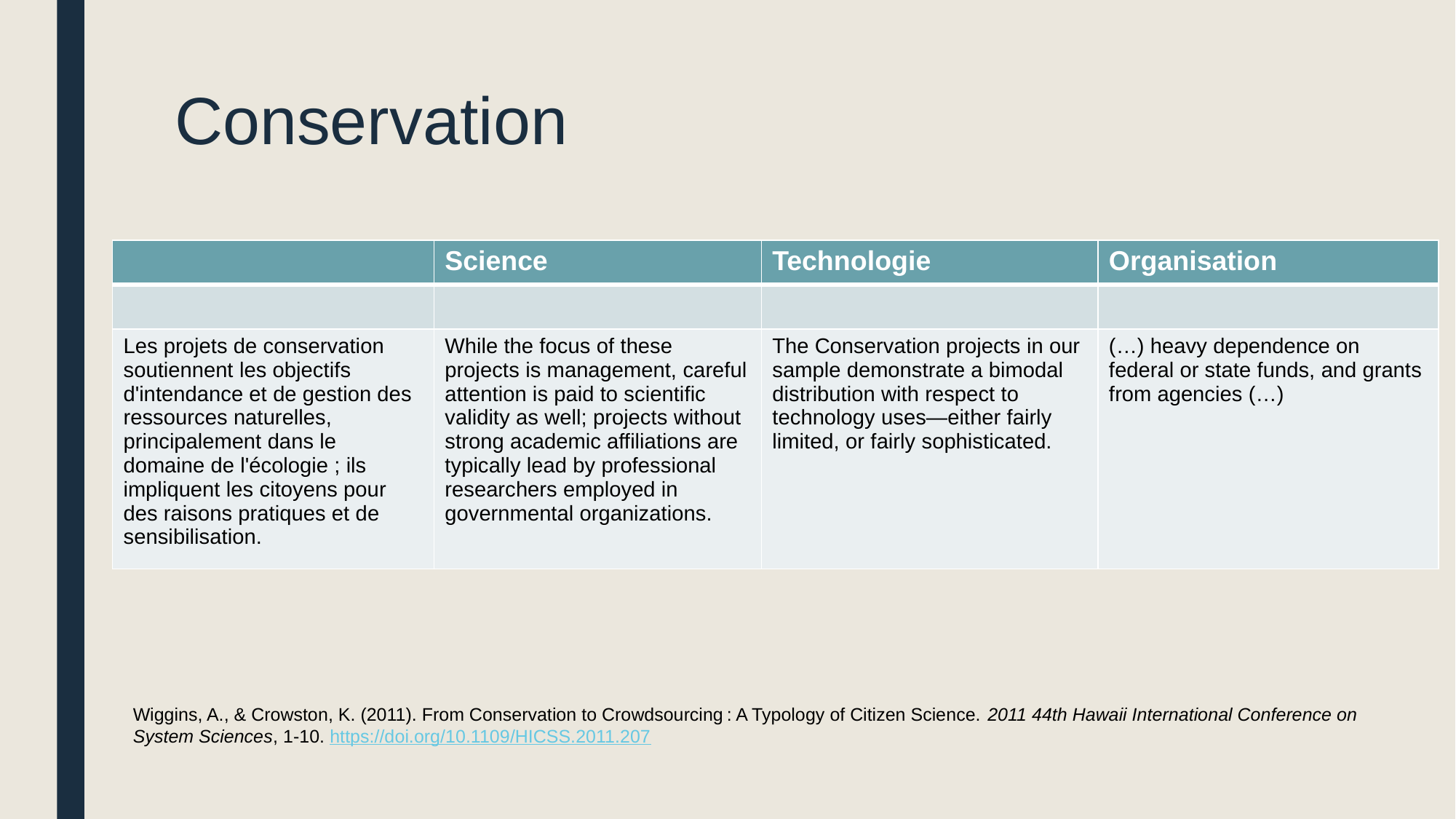

# Conservation
|  | Science | Technologie | Organisation |
| --- | --- | --- | --- |
|  |  |  |  |
| Les projets de conservation soutiennent les objectifs d'intendance et de gestion des ressources naturelles, principalement dans le domaine de l'écologie ; ils impliquent les citoyens pour des raisons pratiques et de sensibilisation. | While the focus of these projects is management, careful attention is paid to scientific validity as well; projects without strong academic affiliations are typically lead by professional researchers employed in governmental organizations. | The Conservation projects in our sample demonstrate a bimodal distribution with respect to technology uses—either fairly limited, or fairly sophisticated. | (…) heavy dependence on federal or state funds, and grants from agencies (…) |
Wiggins, A., & Crowston, K. (2011). From Conservation to Crowdsourcing : A Typology of Citizen Science. 2011 44th Hawaii International Conference on System Sciences, 1‑10. https://doi.org/10.1109/HICSS.2011.207